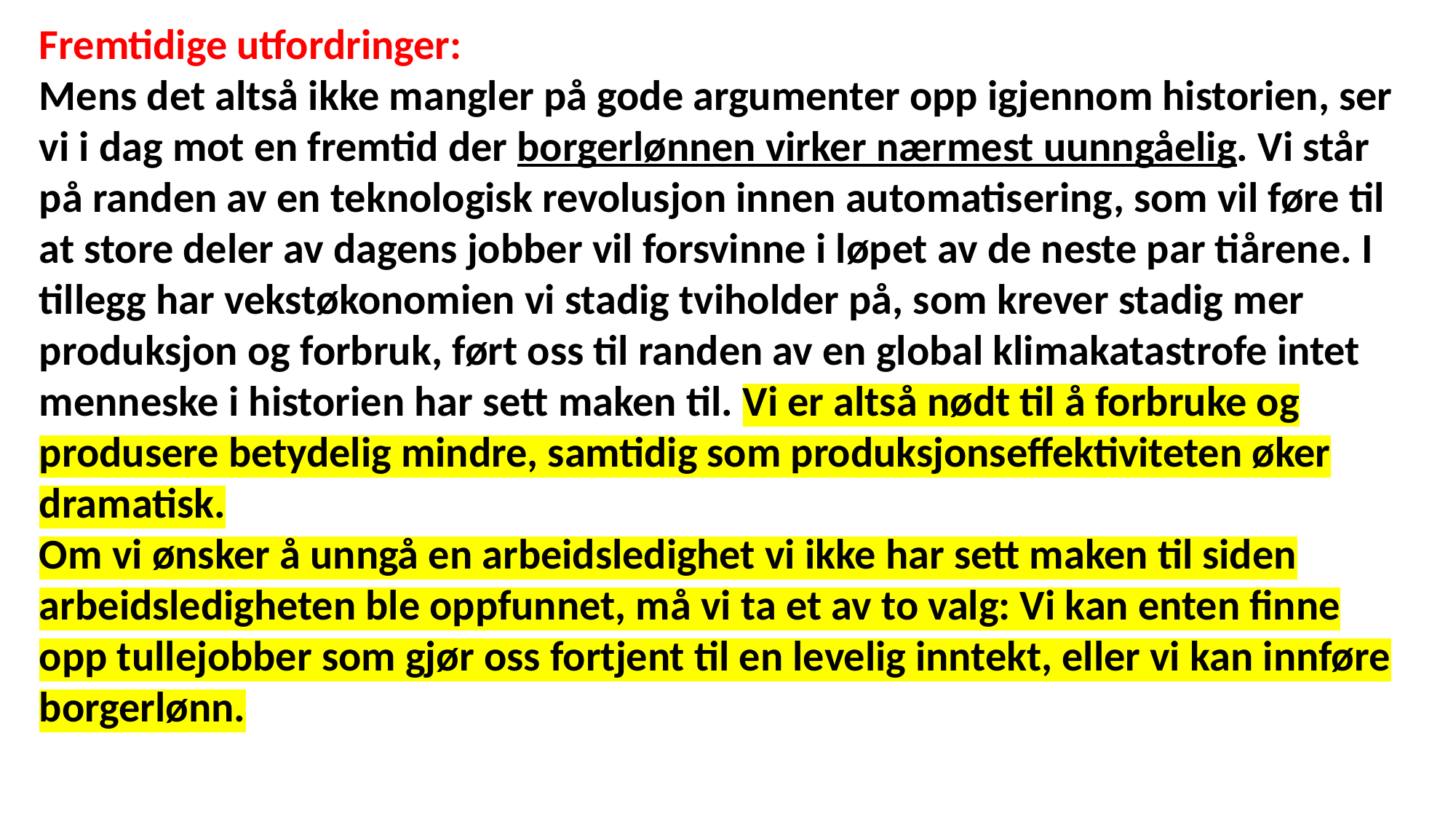

Fremtidige utfordringer:
Mens det altså ikke mangler på gode argumenter opp igjennom historien, ser vi i dag mot en fremtid der borgerlønnen virker nærmest uunngåelig. Vi står på randen av en teknologisk revolusjon innen automatisering, som vil føre til at store deler av dagens jobber vil forsvinne i løpet av de neste par tiårene. I tillegg har vekstøkonomien vi stadig tviholder på, som krever stadig mer produksjon og forbruk, ført oss til randen av en global klimakatastrofe intet menneske i historien har sett maken til. Vi er altså nødt til å forbruke og produsere betydelig mindre, samtidig som produksjonseffektiviteten øker dramatisk.
Om vi ønsker å unngå en arbeidsledighet vi ikke har sett maken til siden arbeidsledigheten ble oppfunnet, må vi ta et av to valg: Vi kan enten finne opp tullejobber som gjør oss fortjent til en levelig inntekt, eller vi kan innføre borgerlønn.